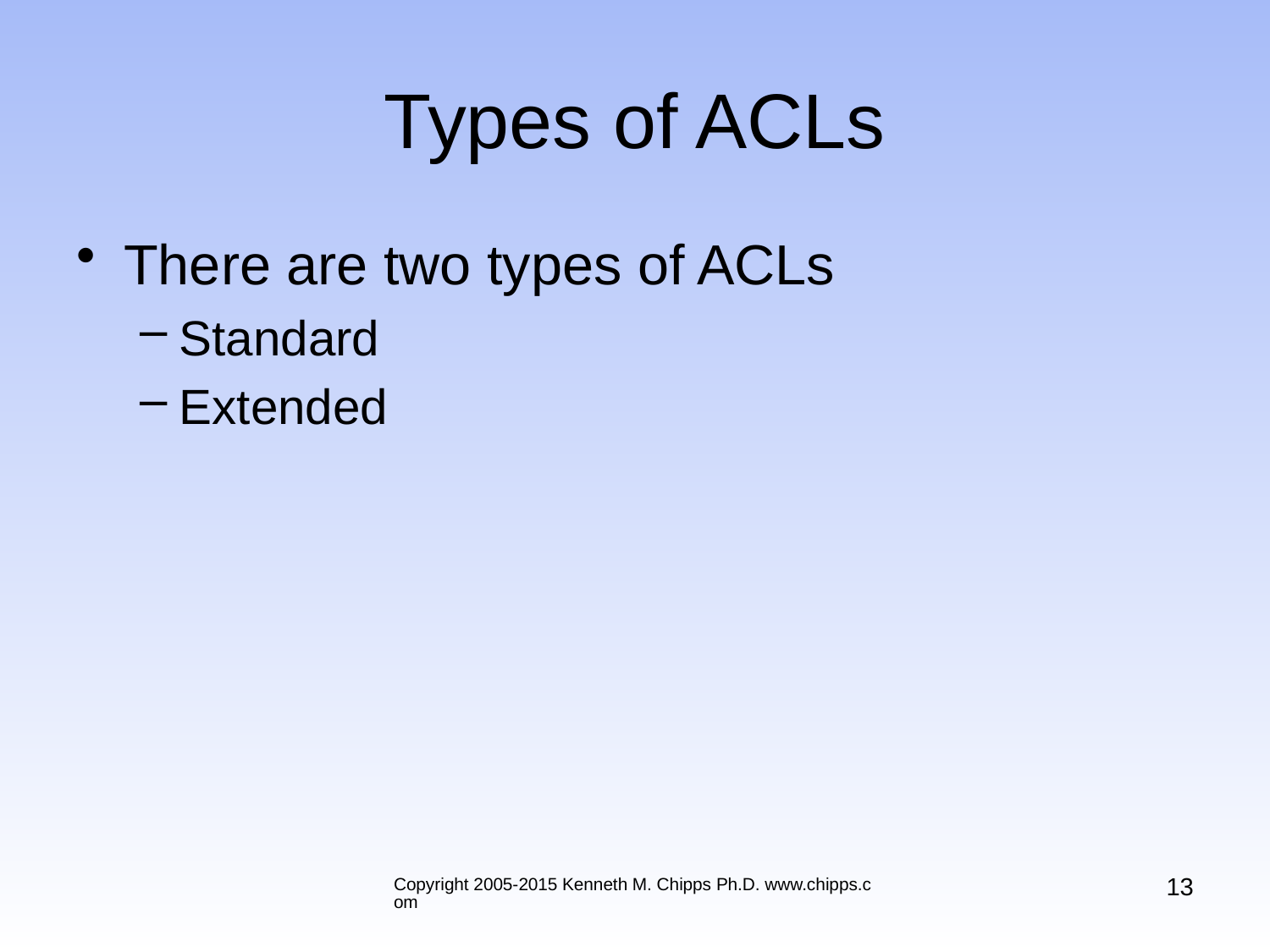

# Types of ACLs
There are two types of ACLs
Standard
Extended
13
Copyright 2005-2015 Kenneth M. Chipps Ph.D. www.chipps.com